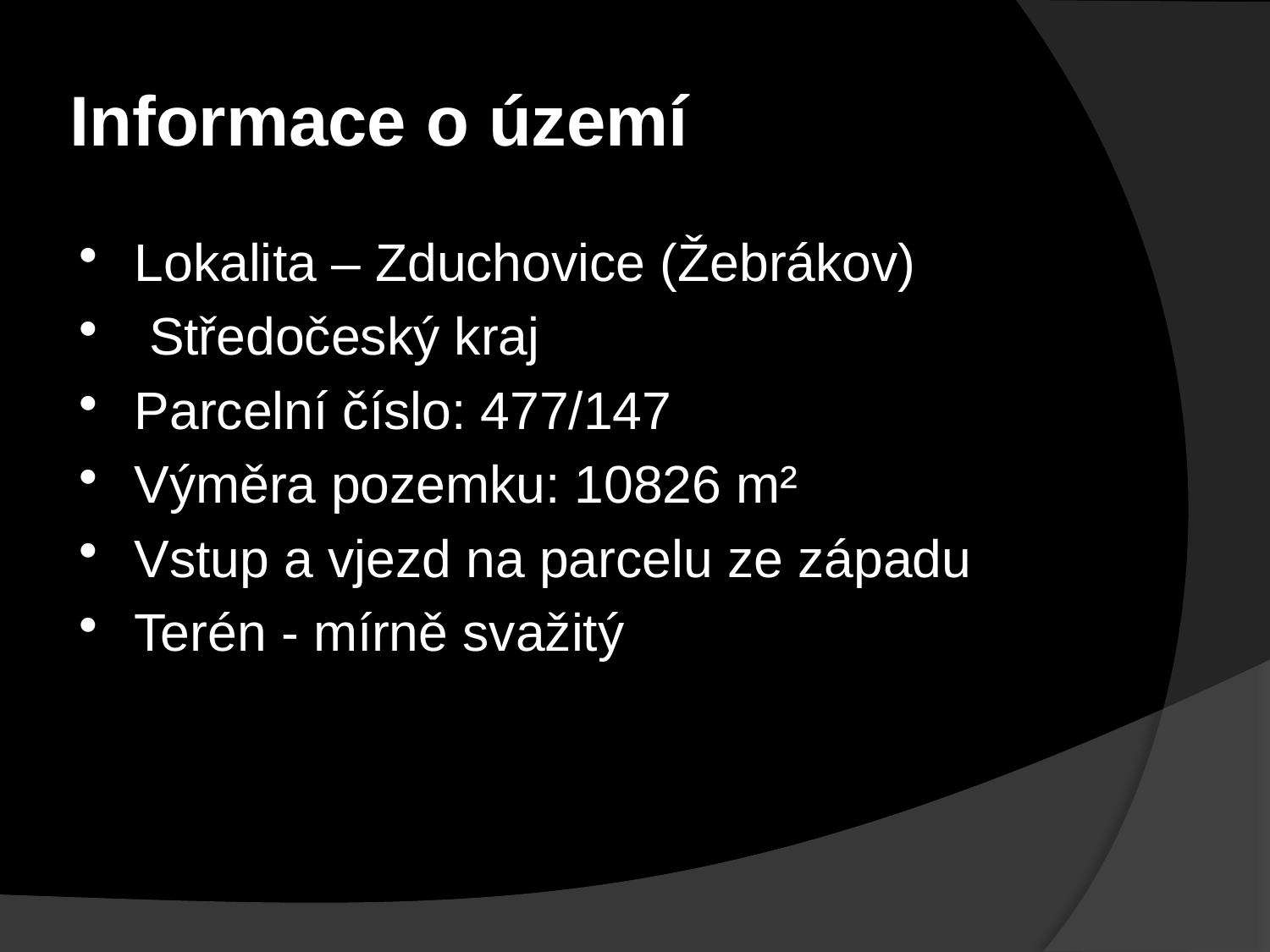

# Informace o území
Lokalita – Zduchovice (Žebrákov)
 Středočeský kraj
Parcelní číslo: 477/147
Výměra pozemku: 10826 m²
Vstup a vjezd na parcelu ze západu
Terén - mírně svažitý